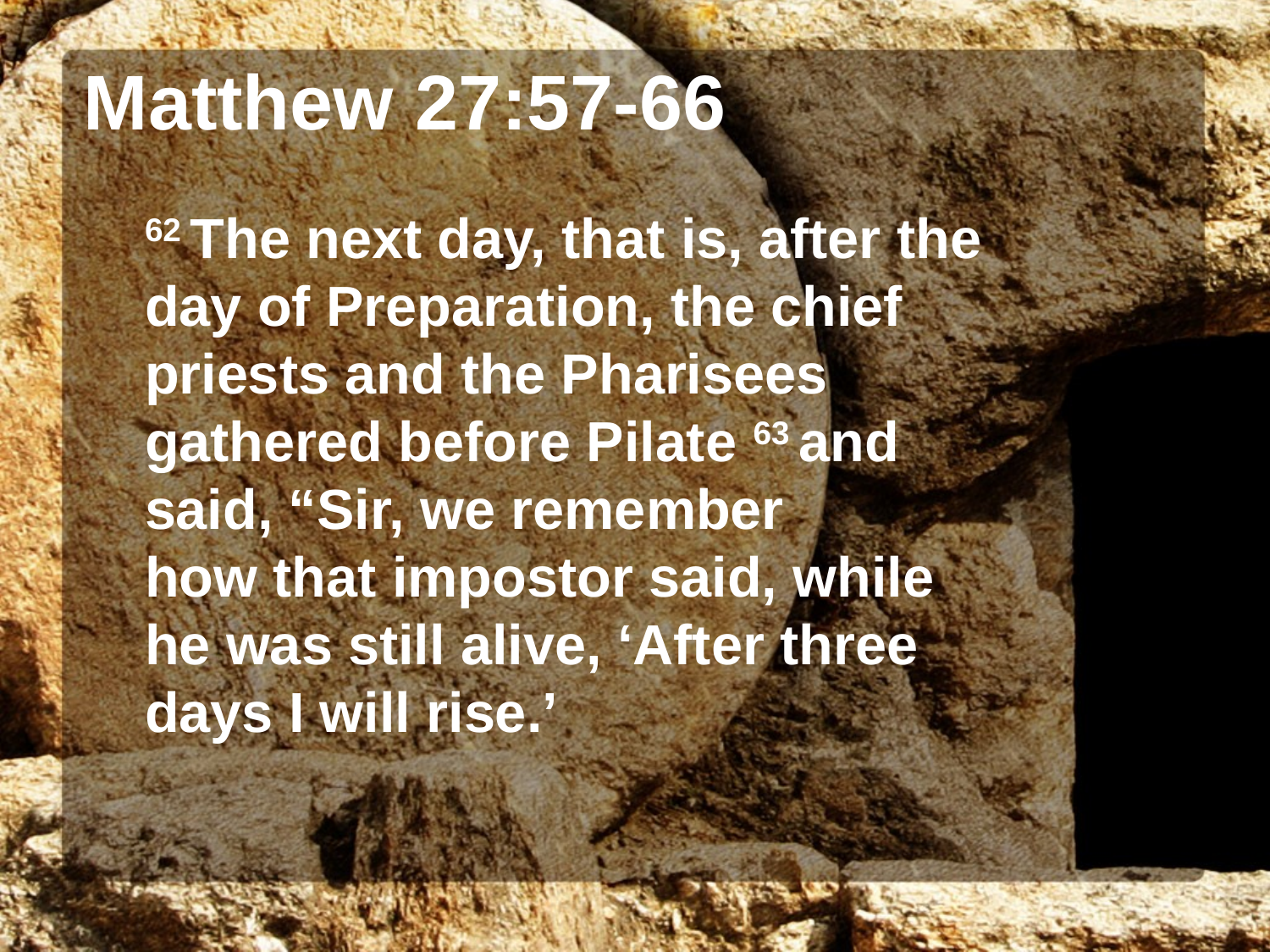

Matthew 27:57-66
62 The next day, that is, after the day of Preparation, the chief priests and the Pharisees gathered before Pilate 63 and said, “Sir, we remember how that impostor said, while he was still alive, ‘After three days I will rise.’